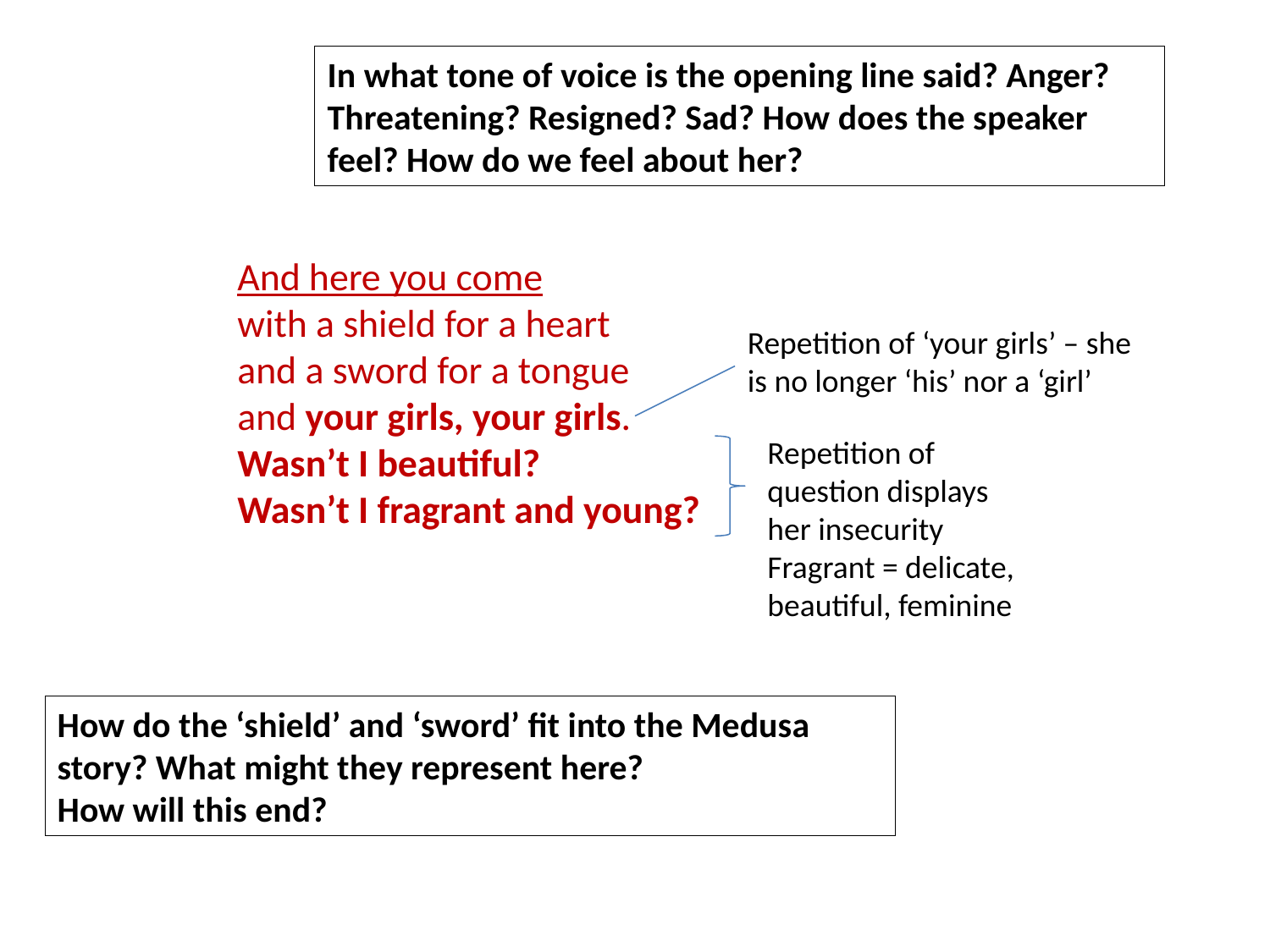

In what tone of voice is the opening line said? Anger? Threatening? Resigned? Sad? How does the speaker feel? How do we feel about her?
And here you come
with a shield for a heart
and a sword for a tongue
and your girls, your girls.
Wasn’t I beautiful?
Wasn’t I fragrant and young?
Repetition of ‘your girls’ – she is no longer ‘his’ nor a ‘girl’
Repetition of
question displays
her insecurity
Fragrant = delicate, beautiful, feminine

How do the ‘shield’ and ‘sword’ fit into the Medusa story? What might they represent here?
How will this end?